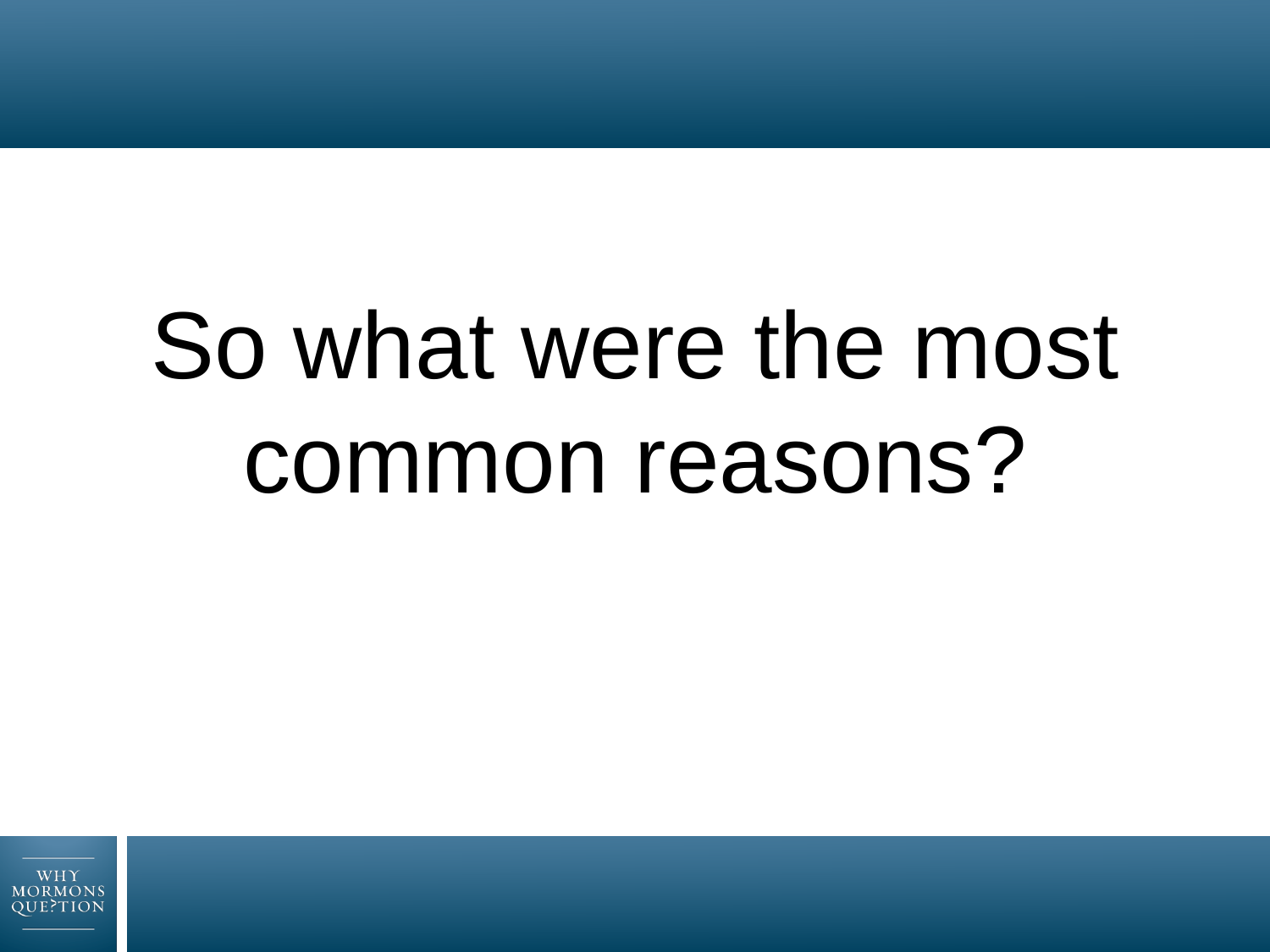

# So what were the most common reasons?